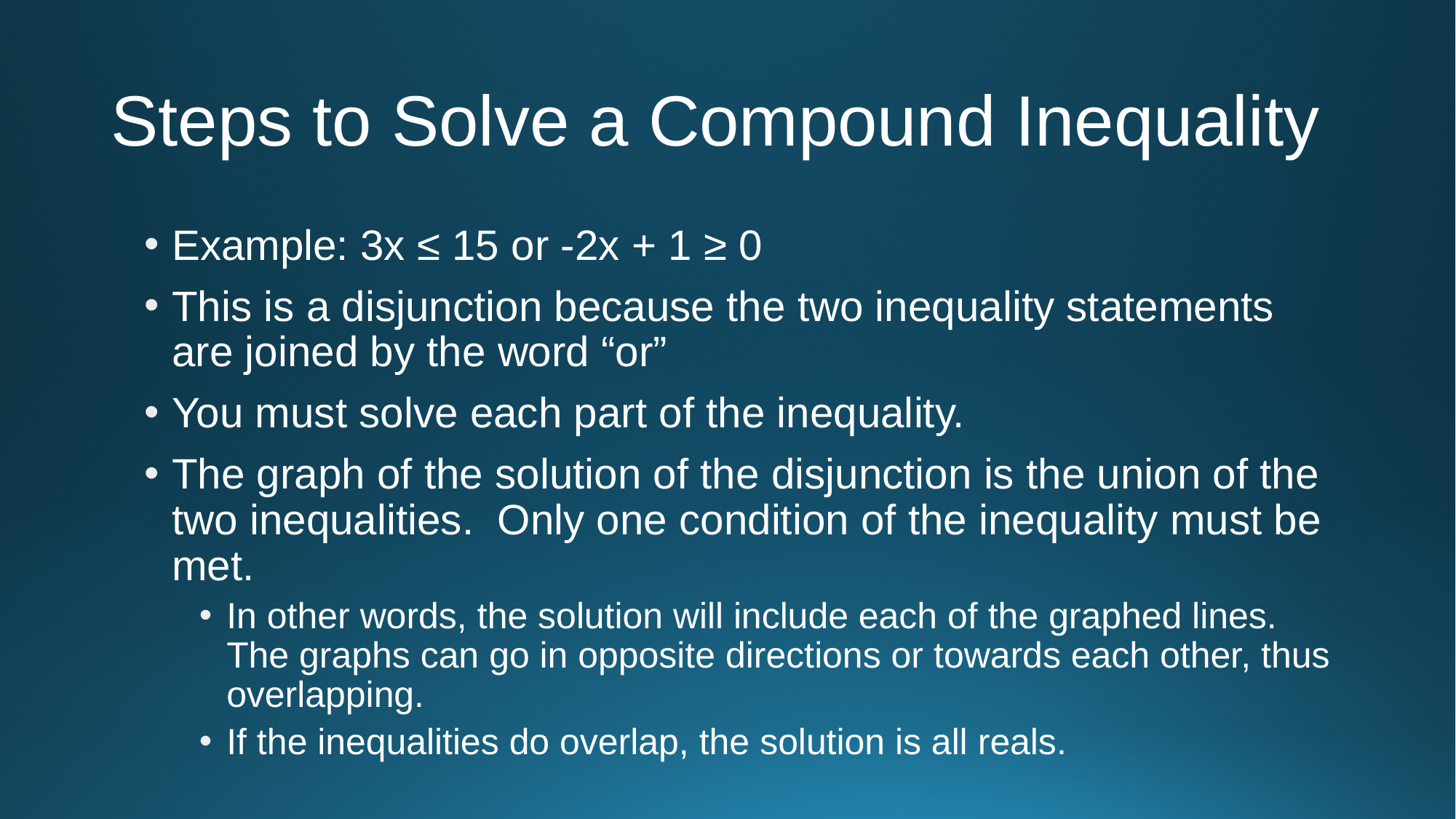

# Steps to Solve a Compound Inequality
Example: 3x ≤ 15 or -2x + 1 ≥ 0
This is a disjunction because the two inequality statements are joined by the word “or”
You must solve each part of the inequality.
The graph of the solution of the disjunction is the union of the two inequalities.  Only one condition of the inequality must be met.
In other words, the solution will include each of the graphed lines.  The graphs can go in opposite directions or towards each other, thus overlapping.
If the inequalities do overlap, the solution is all reals.